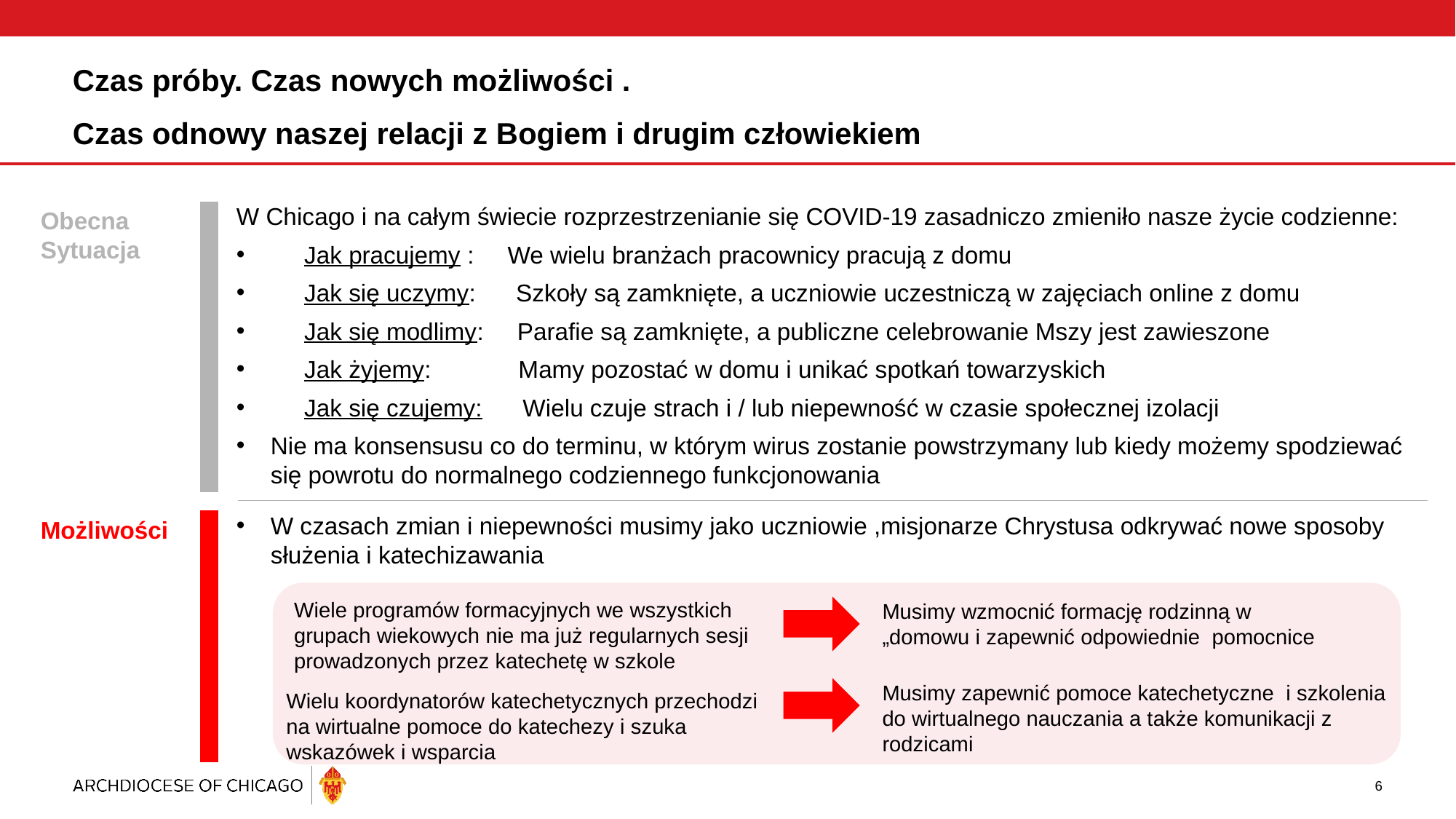

# Czas próby. Czas nowych możliwości . Czas odnowy naszej relacji z Bogiem i drugim człowiekiem
Obecna
Sytuacja
W Chicago i na całym świecie rozprzestrzenianie się COVID-19 zasadniczo zmieniło nasze życie codzienne:
     Jak pracujemy :     We wielu branżach pracownicy pracują z domu
     Jak się uczymy:      Szkoły są zamknięte, a uczniowie uczestniczą w zajęciach online z domu
     Jak się modlimy:     Parafie są zamknięte, a publiczne celebrowanie Mszy jest zawieszone
     Jak żyjemy:             Mamy pozostać w domu i unikać spotkań towarzyskich
     Jak się czujemy:      Wielu czuje strach i / lub niepewność w czasie społecznej izolacji
Nie ma konsensusu co do terminu, w którym wirus zostanie powstrzymany lub kiedy możemy spodziewać się powrotu do normalnego codziennego funkcjonowania
Możliwości
W czasach zmian i niepewności musimy jako uczniowie ,misjonarze Chrystusa odkrywać nowe sposoby służenia i katechizawania

Wiele programów formacyjnych we wszystkich grupach wiekowych nie ma już regularnych sesji prowadzonych przez katechetę w szkole
Musimy wzmocnić formację rodzinną w „domowu i zapewnić odpowiednie  pomocnice

Musimy zapewnić pomoce katechetyczne  i szkolenia do wirtualnego nauczania a także komunikacji z rodzicami
Wielu koordynatorów katechetycznych przechodzi na wirtualne pomoce do katechezy i szuka wskazówek i wsparcia

6